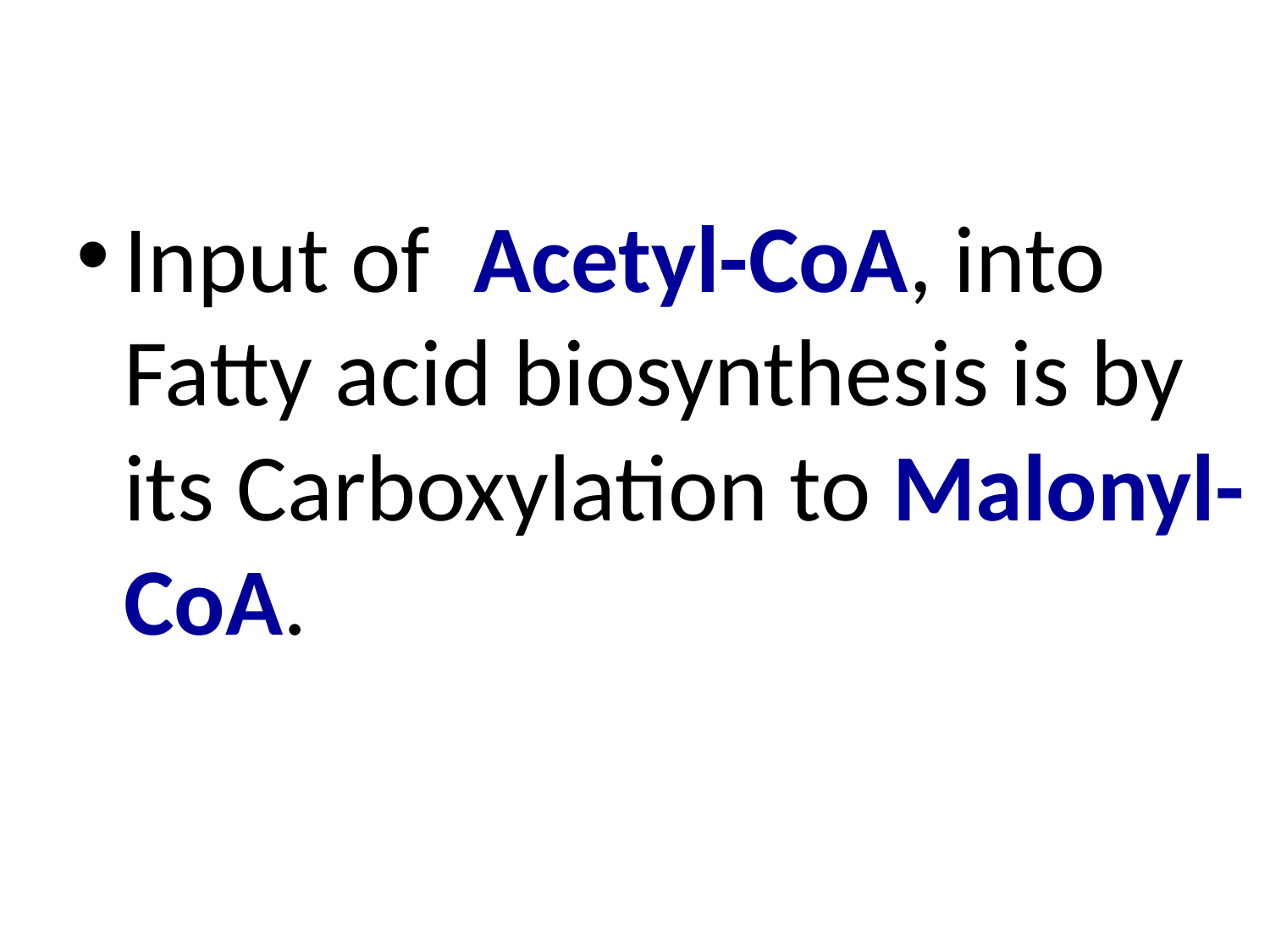

Input of  Acetyl-CoA, into Fatty acid biosynthesis is by its Carboxylation to Malonyl-CoA.